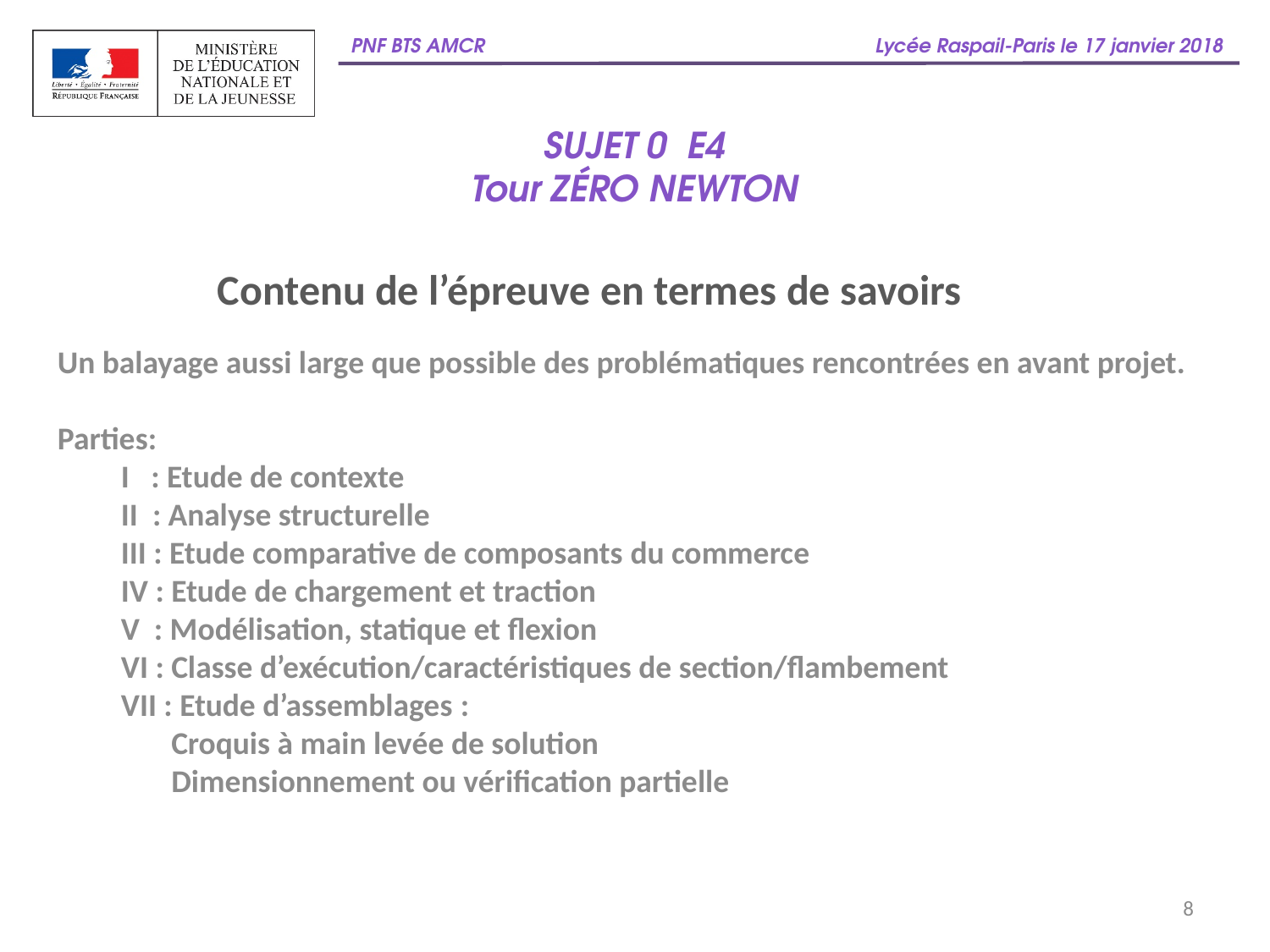

# SUJET 0  E4 Tour ZÉRO NEWTON
Contenu de l’épreuve en termes de savoirs
Un balayage aussi large que possible des problématiques rencontrées en avant projet.

Parties:
I   : Etude de contexte
II  : Analyse structurelle
III : Etude comparative de composants du commerce
IV : Etude de chargement et traction
V  : Modélisation, statique et flexion
VI : Classe d’exécution/caractéristiques de section/flambement
VII : Etude d’assemblages :
       Croquis à main levée de solution
       Dimensionnement ou vérification partielle

8